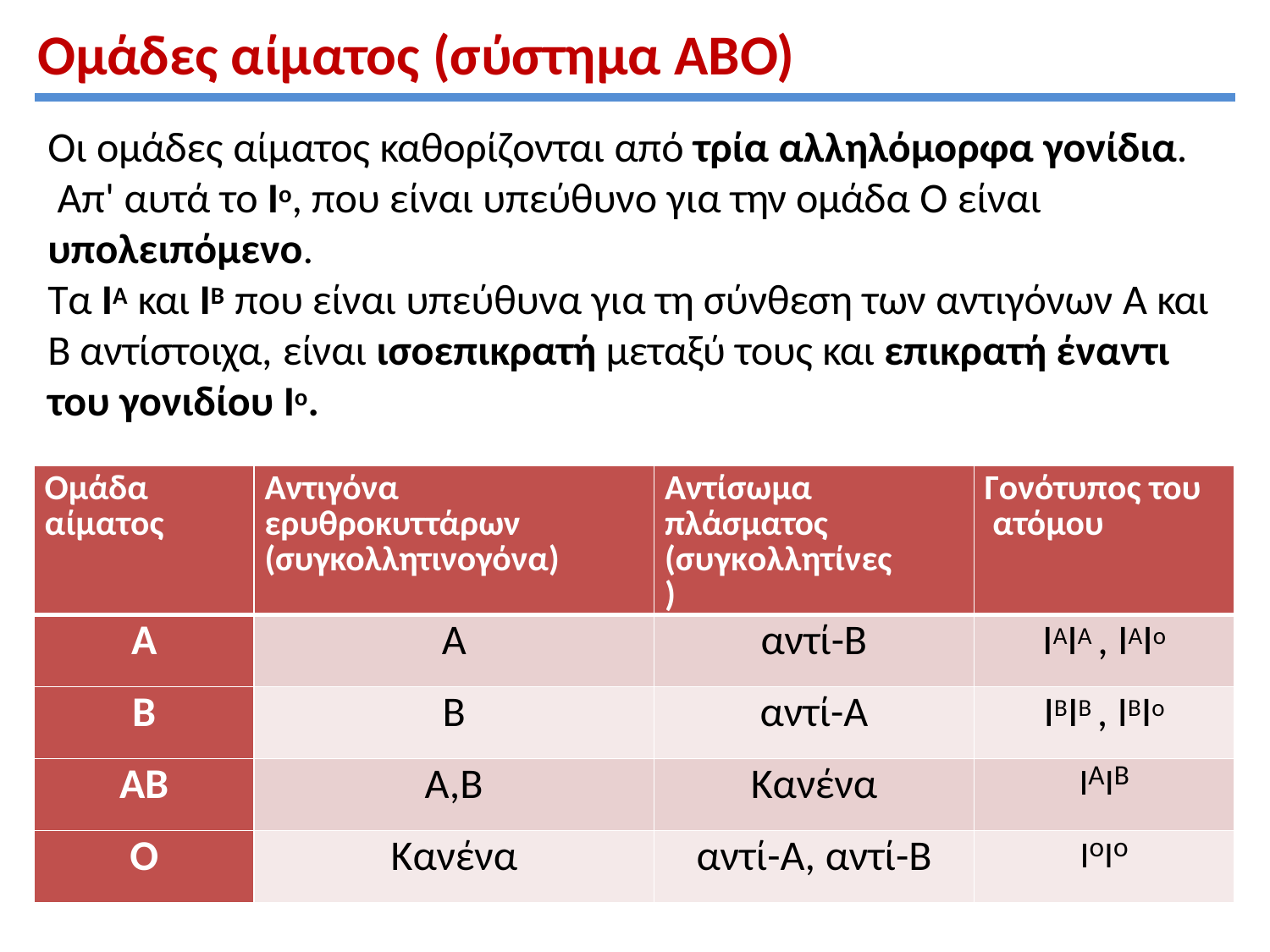

# Ομάδες αίματος (σύστημα ΑΒΟ)

Οι ομάδες αίματος καθορίζονται από τρία αλληλόμορφα γονίδια.  Απ' αυτά το Ιο, που είναι υπεύθυνο για την ομάδα Ο είναι  υπολειπόμενο.
Τα ΙΑ και ΙΒ που είναι υπεύθυνα για τη σύνθεση των αντιγόνων Α και  Β αντίστοιχα, είναι ισοεπικρατή μεταξύ τους και επικρατή έναντι  του γονιδίου Ιο.
| Ομάδα αίματος | Αντιγόνα ερυθροκυττάρων (συγκολλητινογόνα) | Αντίσωμα πλάσματος (συγκολλητίνες) | Γονότυπος του ατόμου |
| --- | --- | --- | --- |
| Α | Α | αντί-Β | ΙΑΙΑ , ΙΑΙο |
| Β | Β | αντί-Α | ΙΒΙΒ , ΙΒΙο |
| ΑΒ | Α,Β | Κανένα | ΙΑΙΒ |
| Ο | Κανένα | αντί-Α, αντί-Β | ΙοΙο |